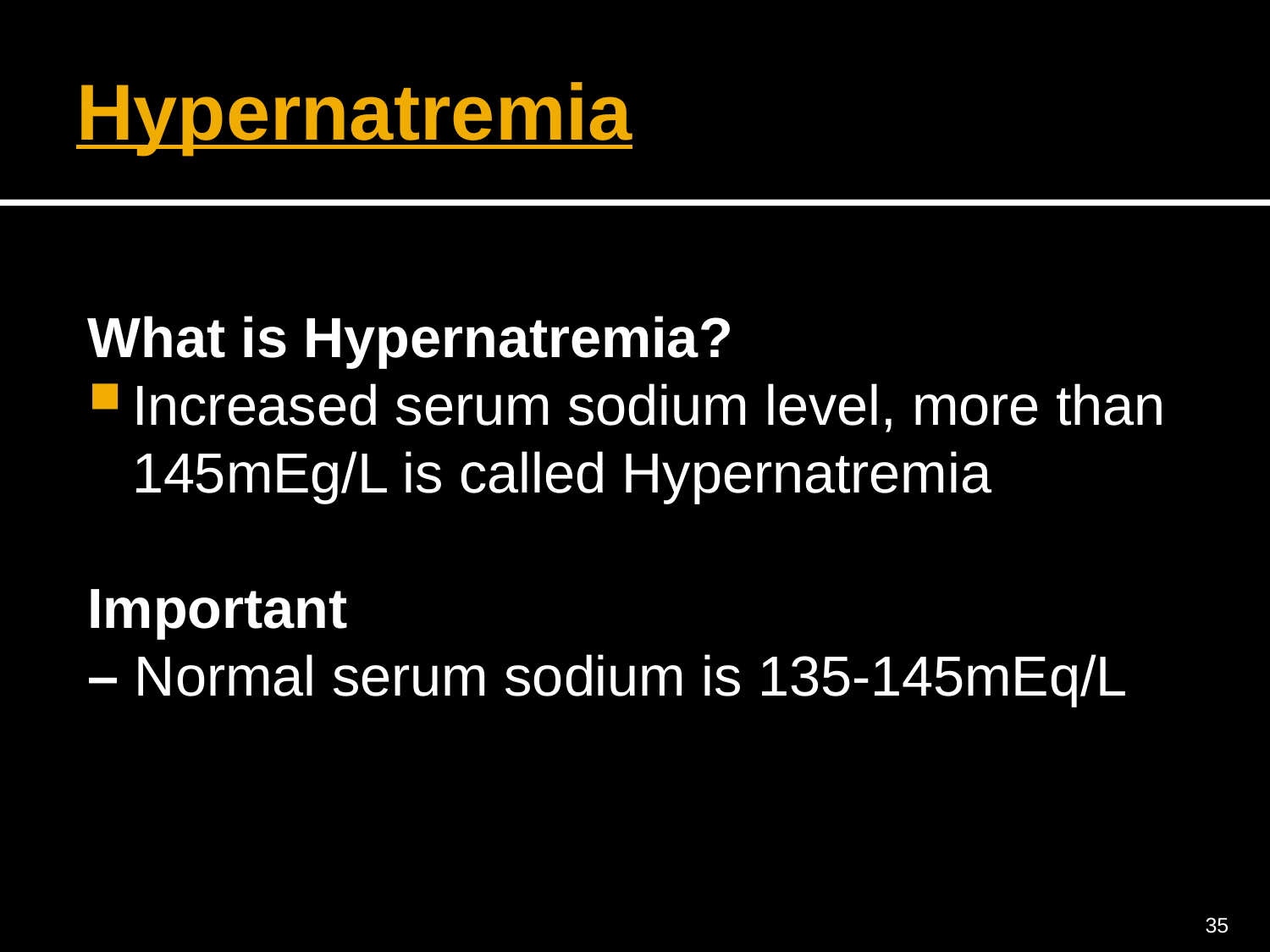

# Hypernatremia
What is Hypernatremia?
Increased serum sodium level, more than 145mEg/L is called Hypernatremia

Important
– Normal serum sodium is 135-145mEq/L
35